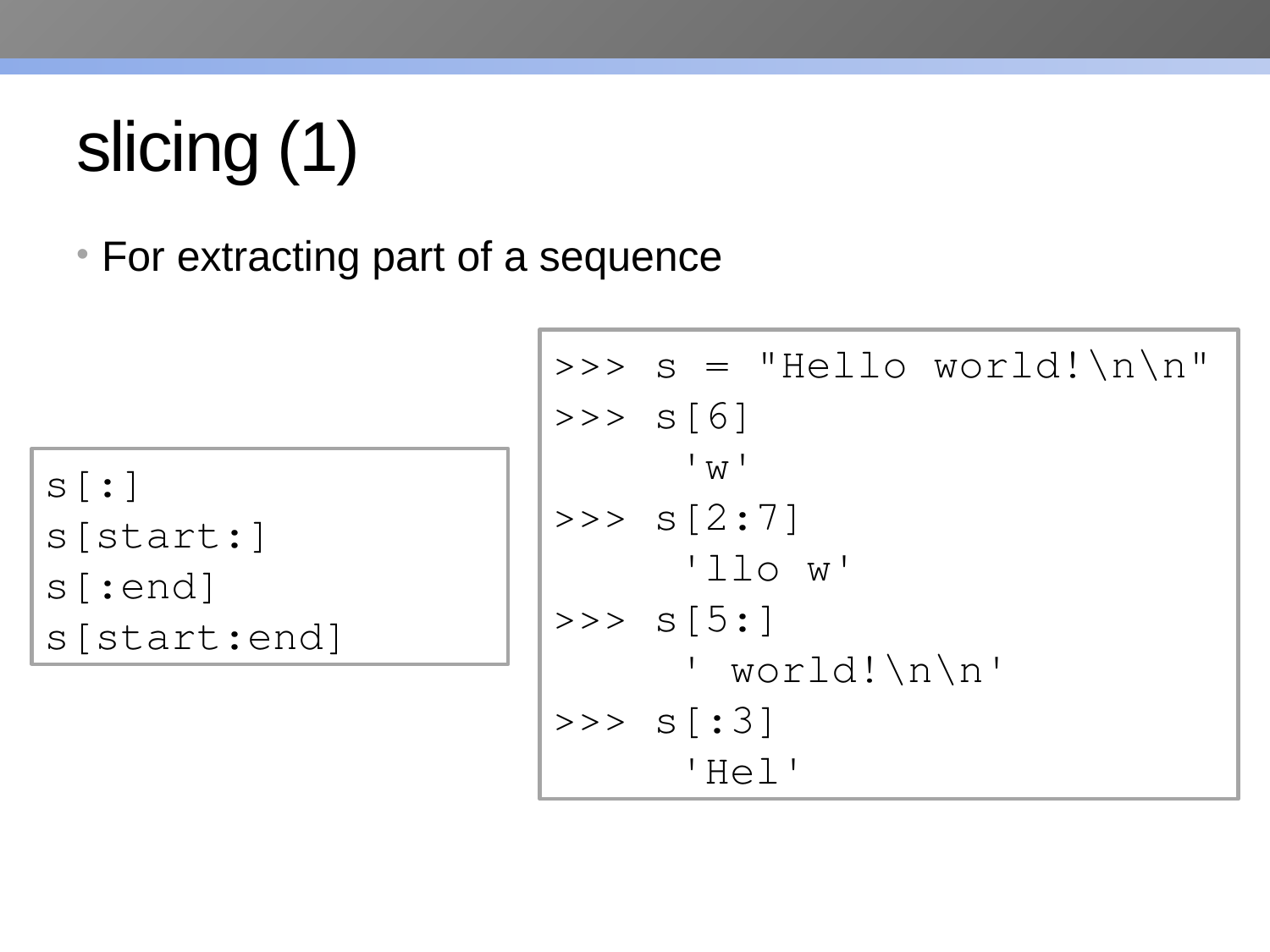

# slicing (1)
For extracting part of a sequence
>>> s = "Hello world!\n\n"
>>> s[6]
	'w'
>>> s[2:7]
	'llo w'
>>> s[5:]
	' world!\n\n'
>>> s[:3]
	'Hel'
s[:]
s[start:]
s[:end]
s[start:end]